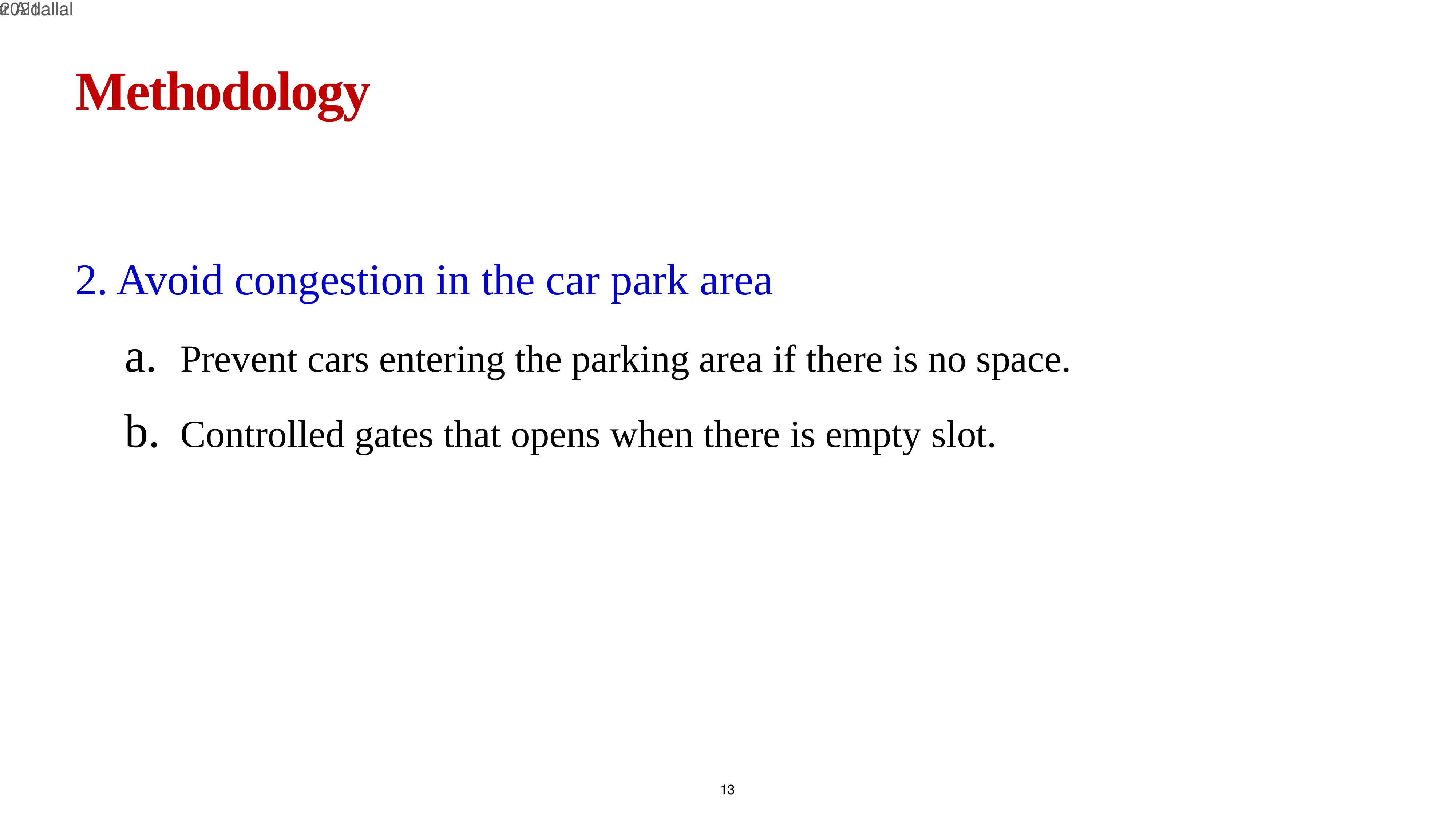

3/29/2021
Dr Ammar Aldallal
# Methodology
2. Avoid congestion in the car park area
Prevent cars entering the parking area if there is no space.
Controlled gates that opens when there is empty slot.
13